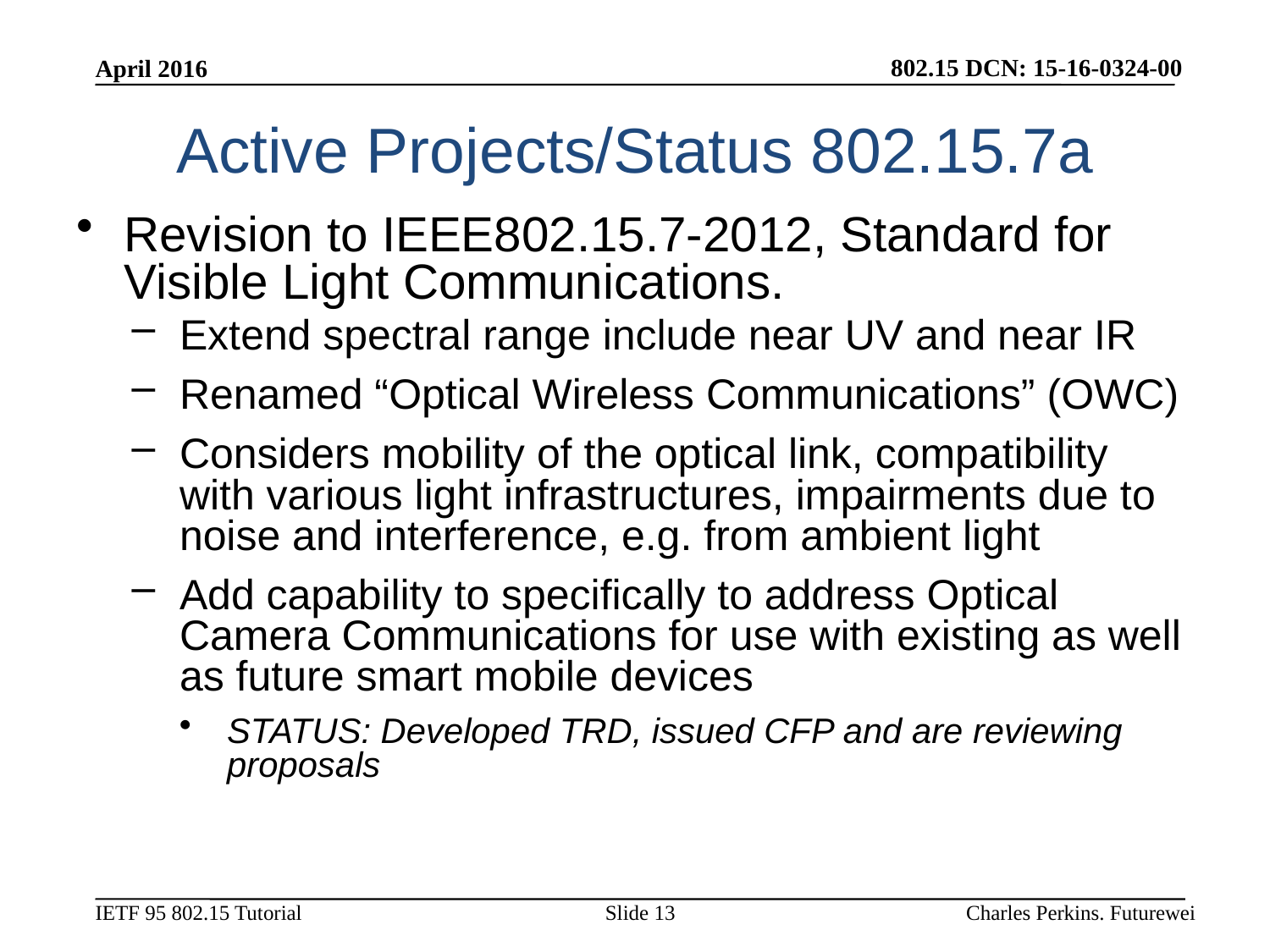

April 2016
# Active Projects/Status 802.15.7a
Revision to IEEE802.15.7-2012, Standard for Visible Light Communications.
Extend spectral range include near UV and near IR
Renamed “Optical Wireless Communications” (OWC)
Considers mobility of the optical link, compatibility with various light infrastructures, impairments due to noise and interference, e.g. from ambient light
Add capability to specifically to address Optical Camera Communications for use with existing as well as future smart mobile devices
STATUS: Developed TRD, issued CFP and are reviewing proposals

Slide 13
Charles Perkins. Futurewei